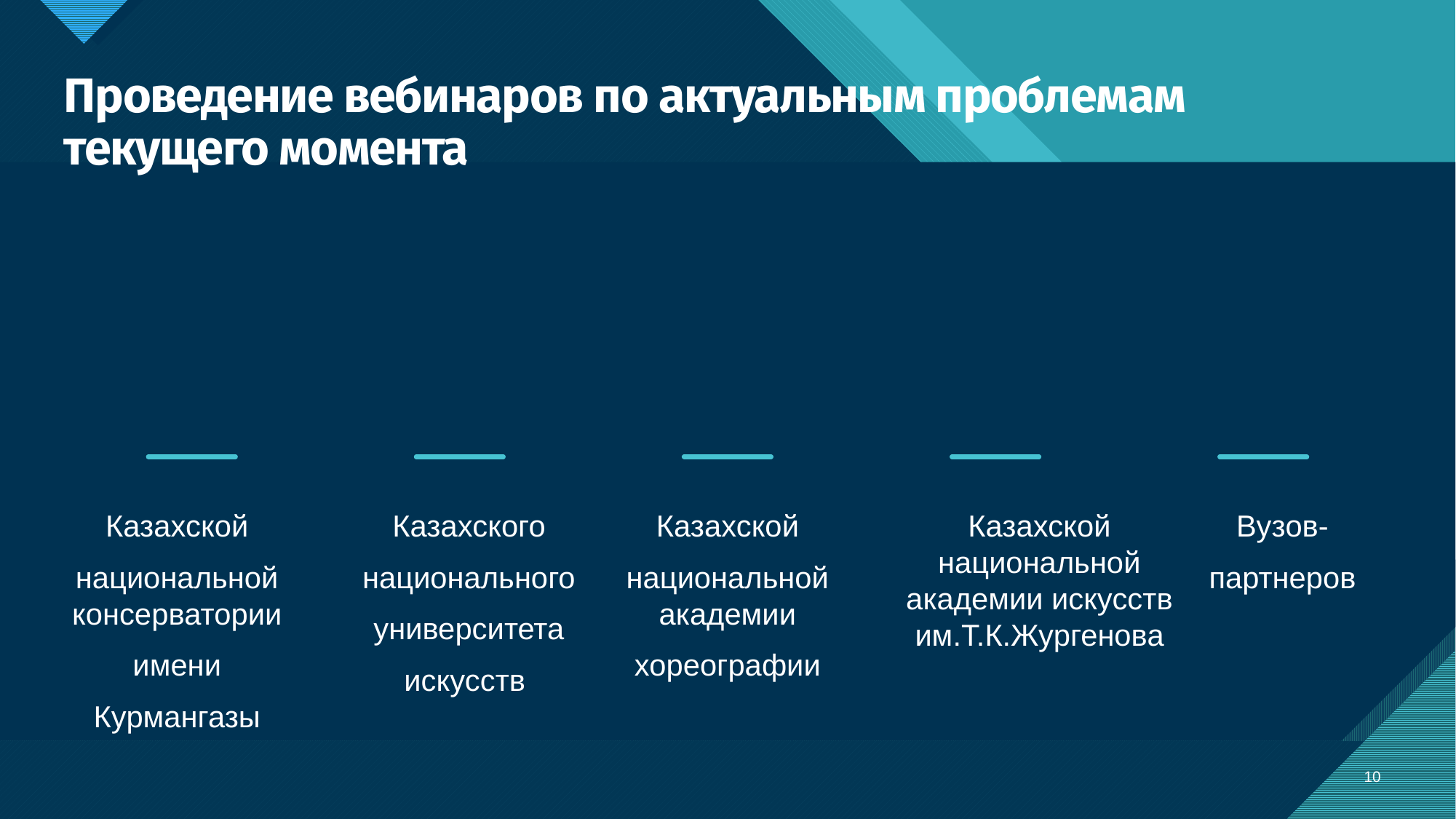

# Проведение вебинаров по актуальным проблемам текущего момента
Казахской
национальной консерватории
имени
Курмангазы
Казахского
национального
университета
искусств
Казахской
национальной академии
хореографии
Казахской национальной академии искусств им.Т.К.Жургенова
Вузов-
партнеров
10